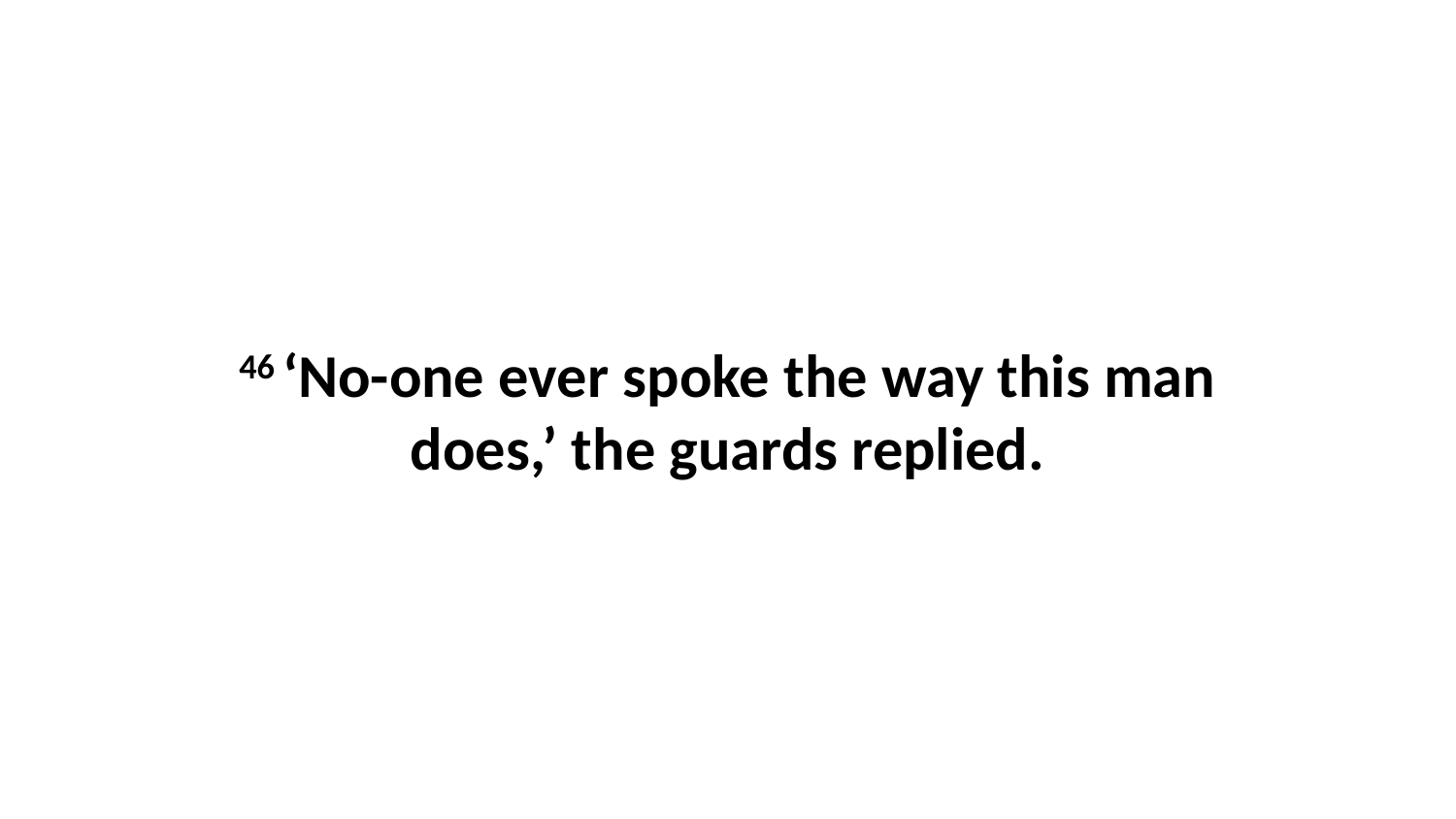

46 ‘No-one ever spoke the way this man does,’ the guards replied.